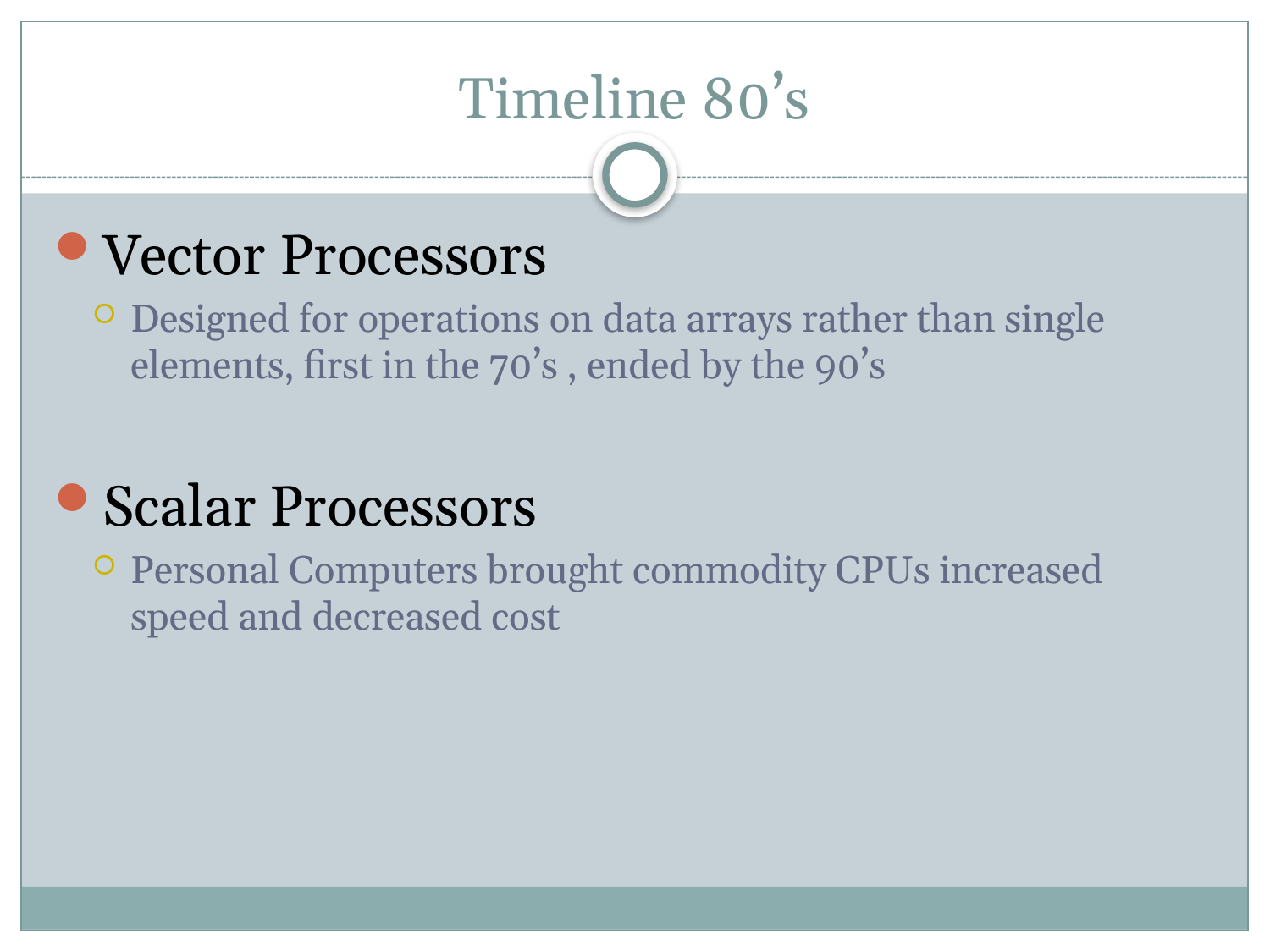

# Timeline 80’s
Vector Processors
Designed for operations on data arrays rather than single elements, first in the 70’s , ended by the 90’s

Scalar Processors
Personal Computers brought commodity CPUs increased speed and decreased cost